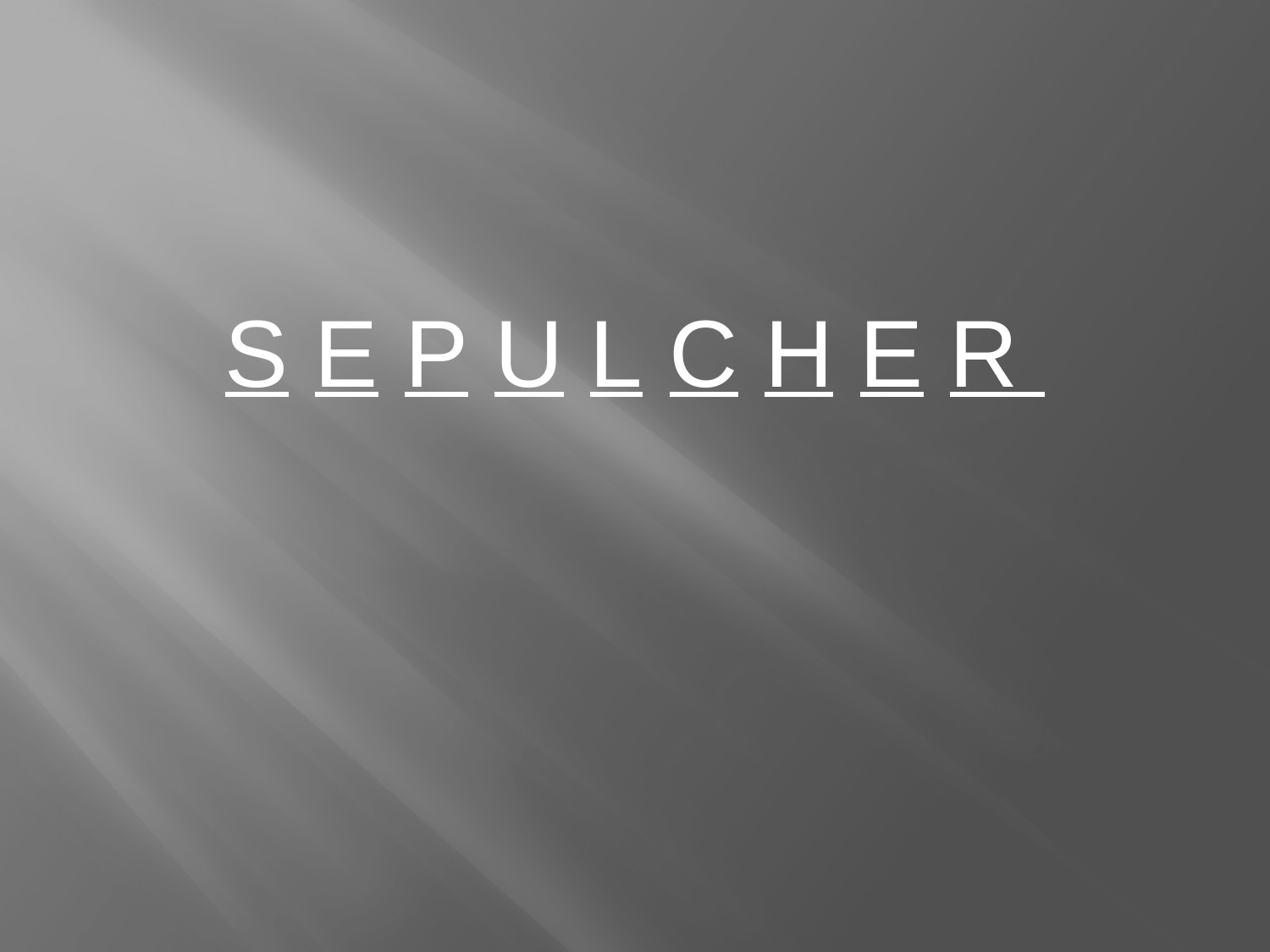

S E P U L C H E R